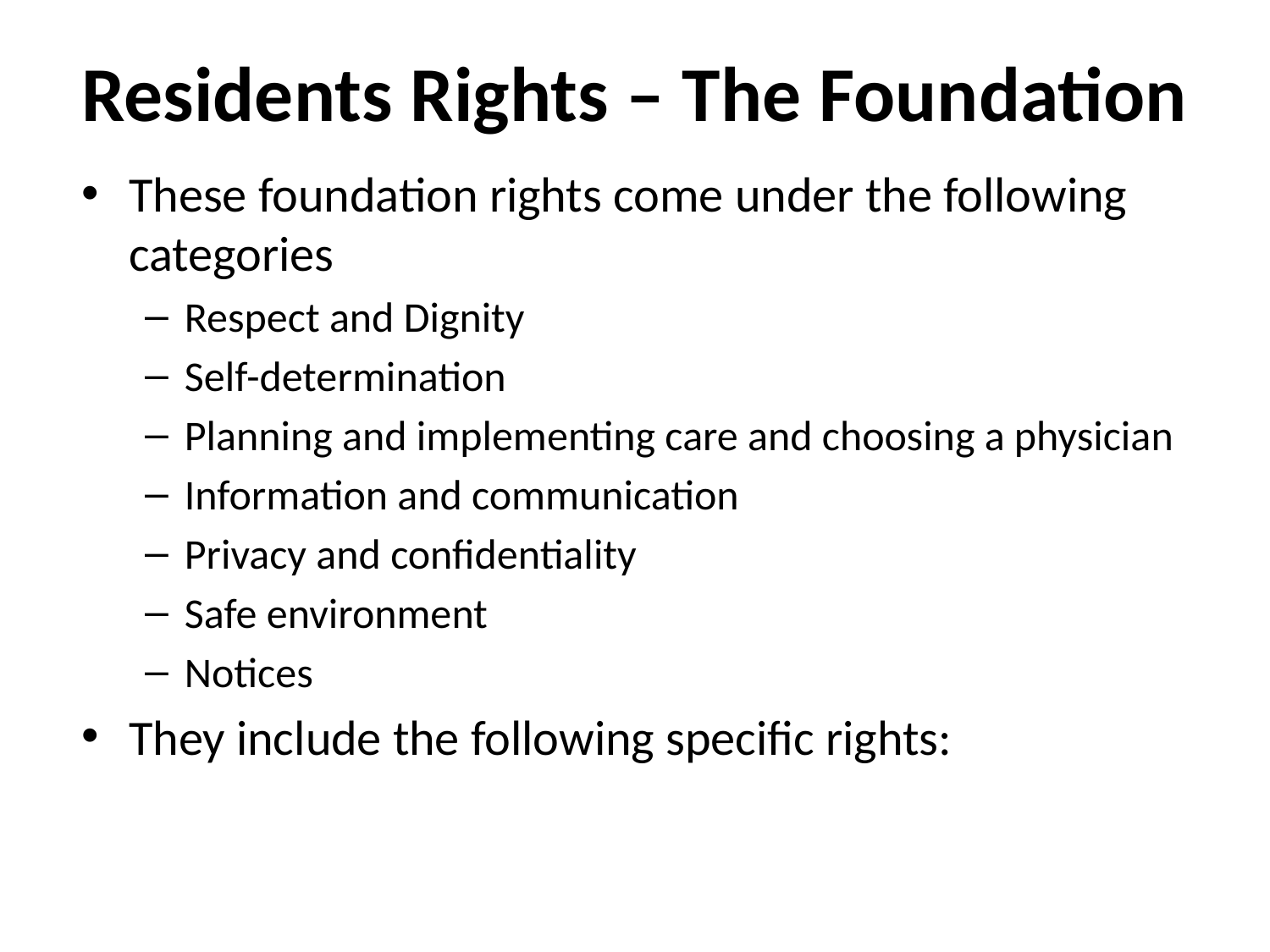

Residents Rights – The Foundation
These foundation rights come under the following categories
Respect and Dignity
Self-determination
Planning and implementing care and choosing a physician
Information and communication
Privacy and confidentiality
Safe environment
Notices
They include the following specific rights: